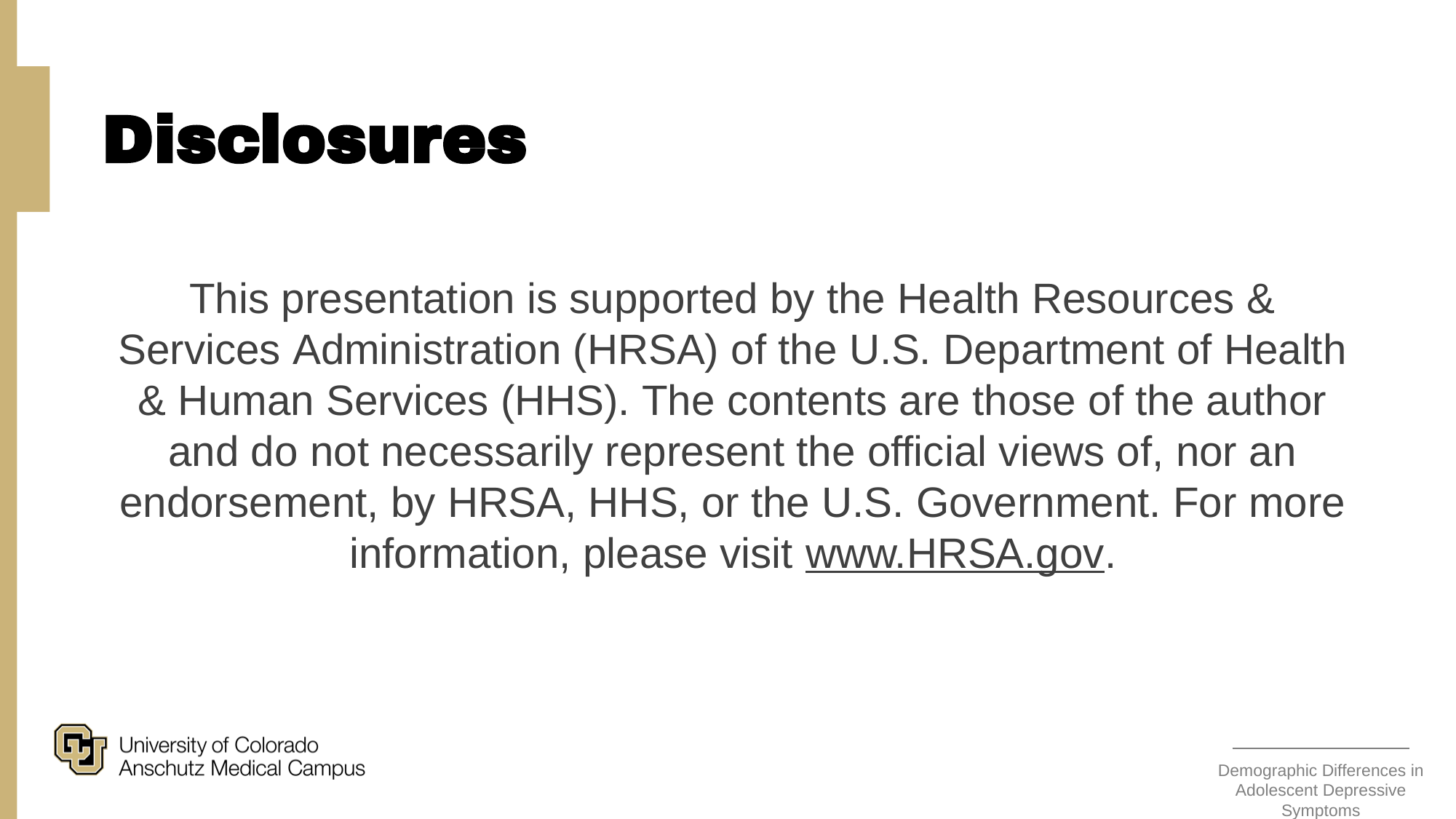

# Disclosures
This presentation is supported by the Health Resources & Services Administration (HRSA) of the U.S. Department of Health & Human Services (HHS). The contents are those of the author and do not necessarily represent the official views of, nor an endorsement, by HRSA, HHS, or the U.S. Government. For more information, please visit www.HRSA.gov.